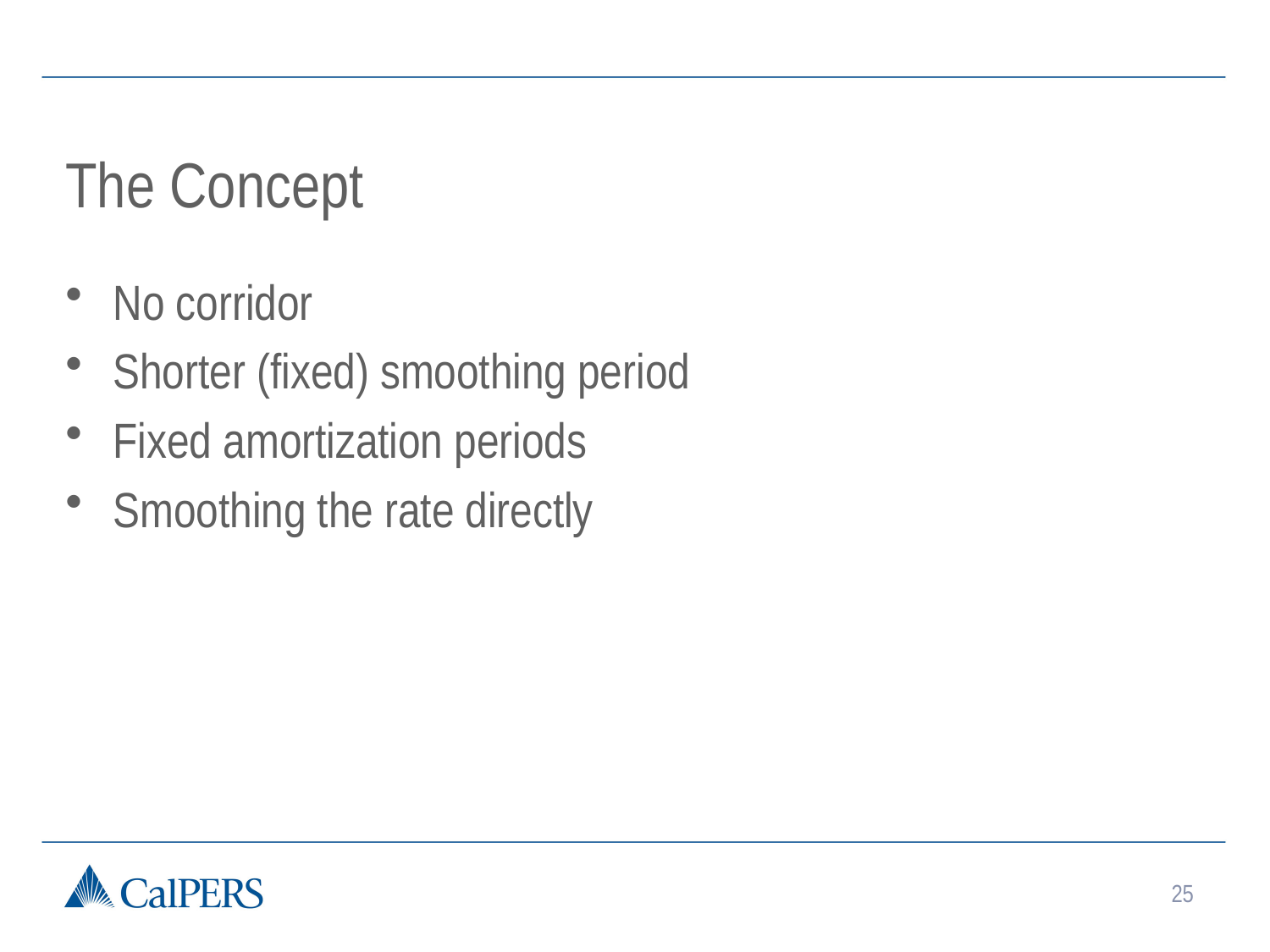

# The Concept
No corridor
Shorter (fixed) smoothing period
Fixed amortization periods
Smoothing the rate directly
25